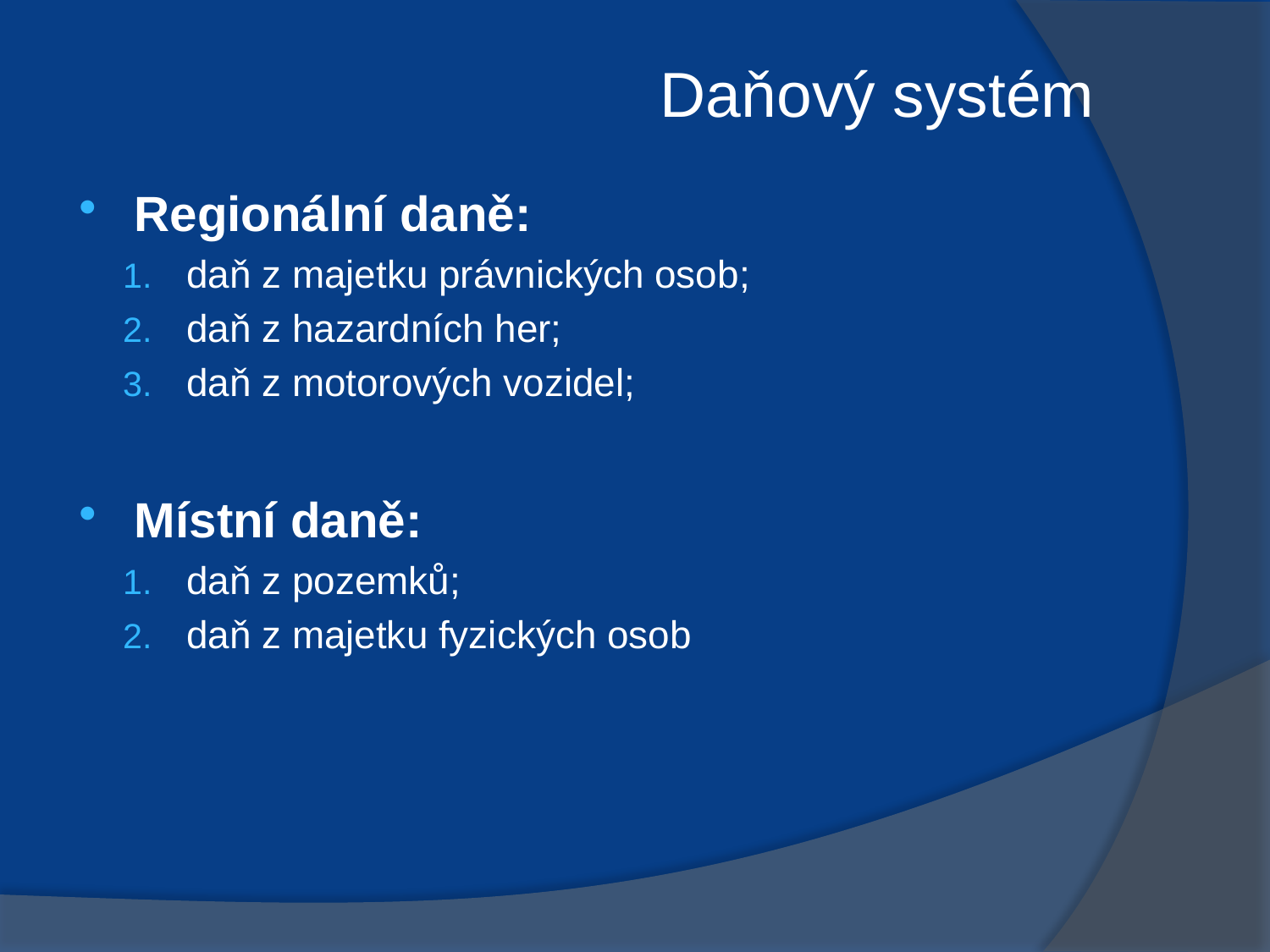

# Daňový systém
Regionální daně:
daň z majetku právnických osob;
daň z hazardních her;
daň z motorových vozidel;

Místní daně:
daň z pozemků;
daň z majetku fyzických osob